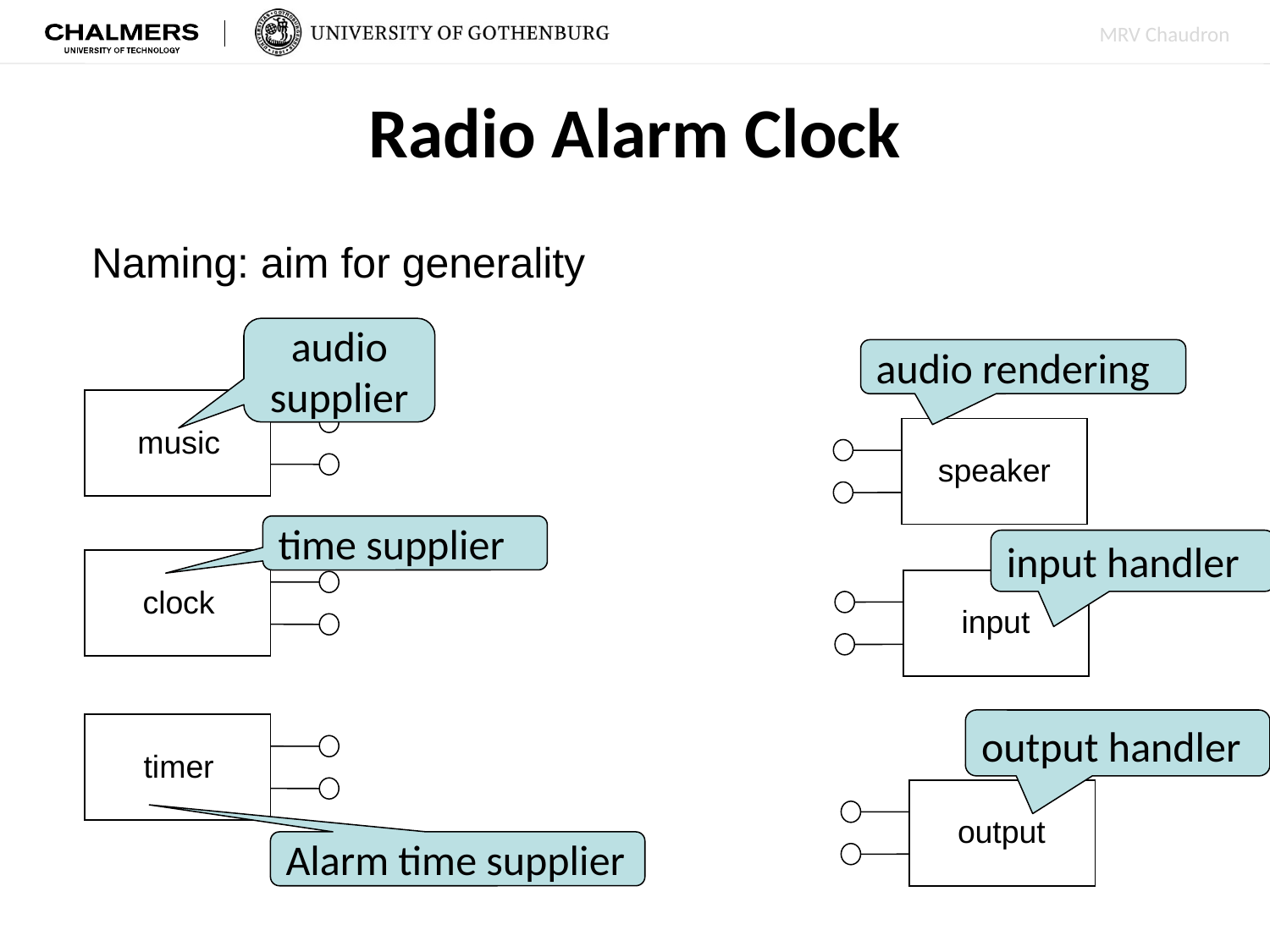

# Radio Alarm Clock
Naming: aim for generality
audio supplier
audio rendering

music
speaker
time supplier
input handler

clock
input
output handler

timer

output
Alarm time supplier